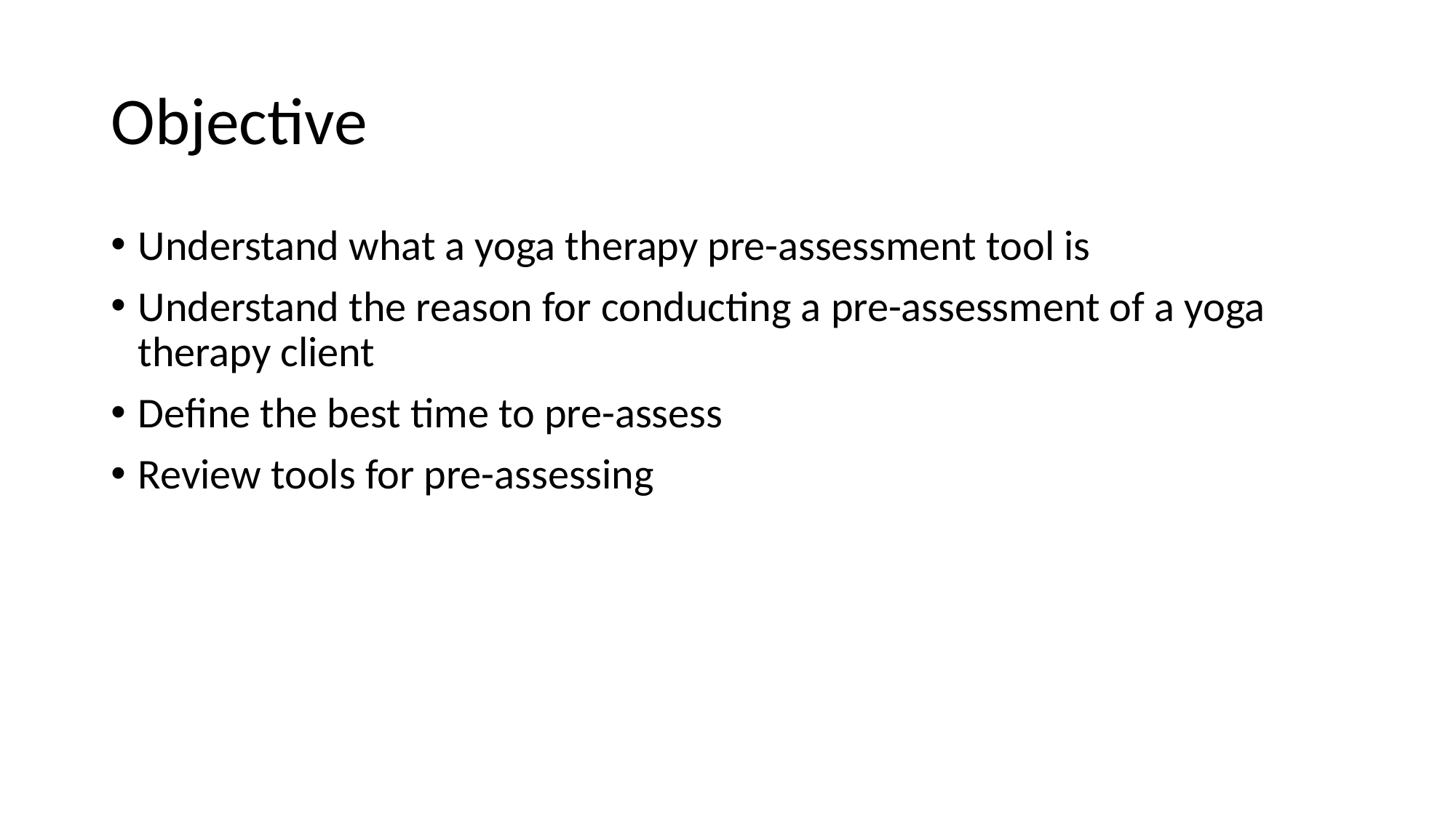

# Objective
Understand what a yoga therapy pre-assessment tool is
Understand the reason for conducting a pre-assessment of a yoga therapy client
Define the best time to pre-assess
Review tools for pre-assessing